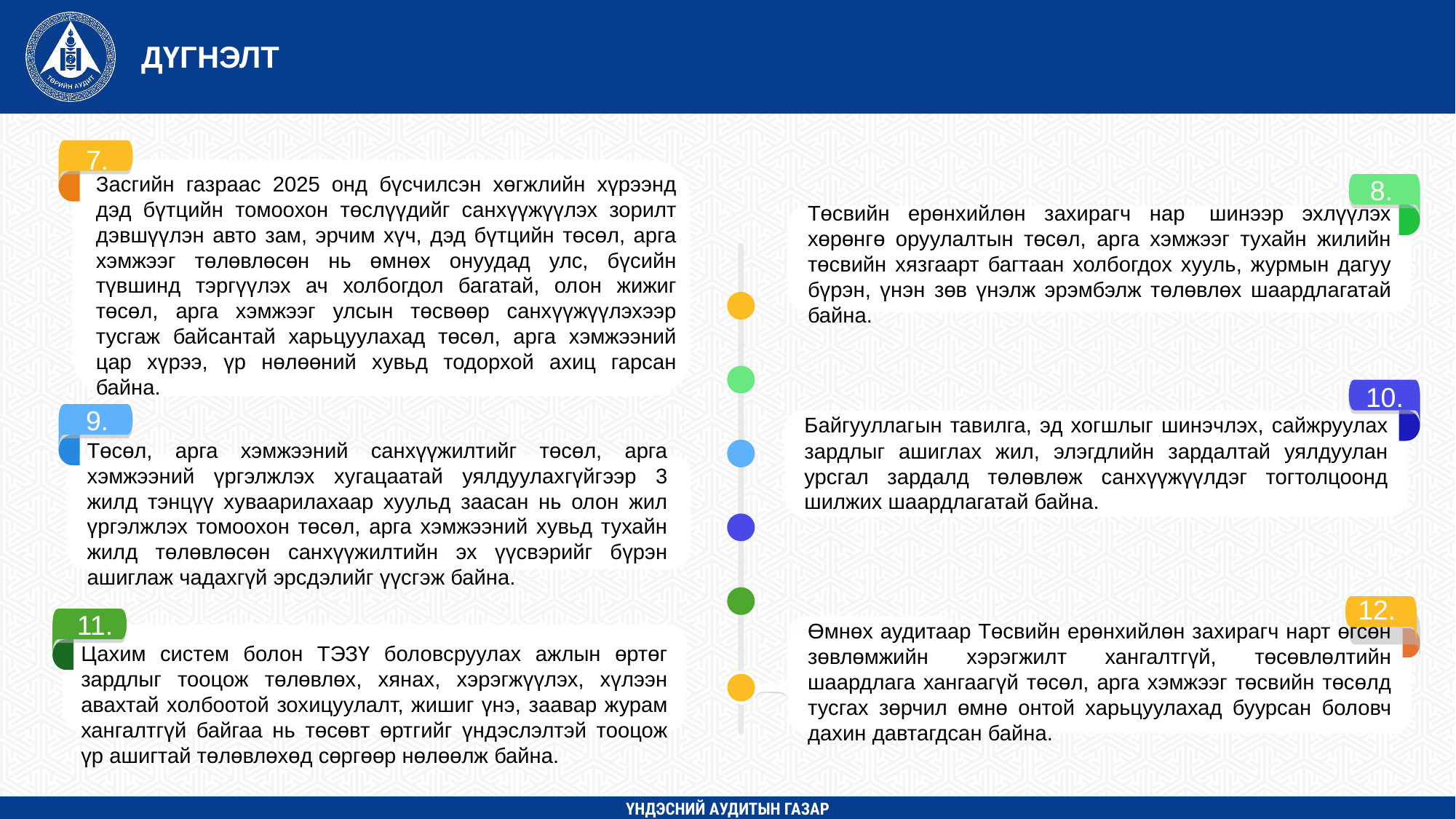

ДҮГНЭЛТ

7.

8.

Төсвийн ерөнхийлөн захирагч нар  шинээр эхлүүлэх хөрөнгө оруулалтын төсөл, арга хэмжээг тухайн жилийн төсвийн хязгаарт багтаан холбогдох хууль, журмын дагуу бүрэн, үнэн зөв үнэлж эрэмбэлж төлөвлөх шаардлагатай байна.
Засгийн газраас 2025 онд бүсчилсэн хөгжлийн хүрээнд дэд бүтцийн томоохон төслүүдийг санхүүжүүлэх зорилт дэвшүүлэн авто зам, эрчим хүч, дэд бүтцийн төсөл, арга хэмжээг төлөвлөсөн нь өмнөх онуудад улс, бүсийн түвшинд тэргүүлэх ач холбогдол багатай, олон жижиг төсөл, арга хэмжээг улсын төсвөөр санхүүжүүлэхээр тусгаж байсантай харьцуулахад төсөл, арга хэмжээний цар хүрээ, үр нөлөөний хувьд тодорхой ахиц гарсан байна.

10.

9.

Байгууллагын тавилга, эд хогшлыг шинэчлэх, сайжруулах зардлыг ашиглах жил, элэгдлийн зардалтай уялдуулан урсгал зардалд төлөвлөж санхүүжүүлдэг тогтолцоонд шилжих шаардлагатай байна.

Төсөл, арга хэмжээний санхүүжилтийг төсөл, арга хэмжээний үргэлжлэх хугацаатай уялдуулахгүйгээр 3 жилд тэнцүү хуваарилахаар хуульд заасан нь олон жил үргэлжлэх томоохон төсөл, арга хэмжээний хувьд тухайн жилд төлөвлөсөн санхүүжилтийн эх үүсвэрийг бүрэн ашиглаж чадахгүй эрсдэлийг үүсгэж байна.

12.

11.

Цахим систем болон ТЭЗҮ боловсруулах ажлын өртөг зардлыг тооцож төлөвлөх, хянах, хэрэгжүүлэх, хүлээн авахтай холбоотой зохицуулалт, жишиг үнэ, заавар журам хангалтгүй байгаа нь төсөвт өртгийг үндэслэлтэй тооцож үр ашигтай төлөвлөхөд сөргөөр нөлөөлж байна.
Өмнөх аудитаар Төсвийн ерөнхийлөн захирагч нарт өгсөн зөвлөмжийн хэрэгжилт хангалтгүй, төсөвлөлтийн шаардлага хангаагүй төсөл, арга хэмжээг төсвийн төсөлд тусгах зөрчил өмнө онтой харьцуулахад буурсан боловч дахин давтагдсан байна.